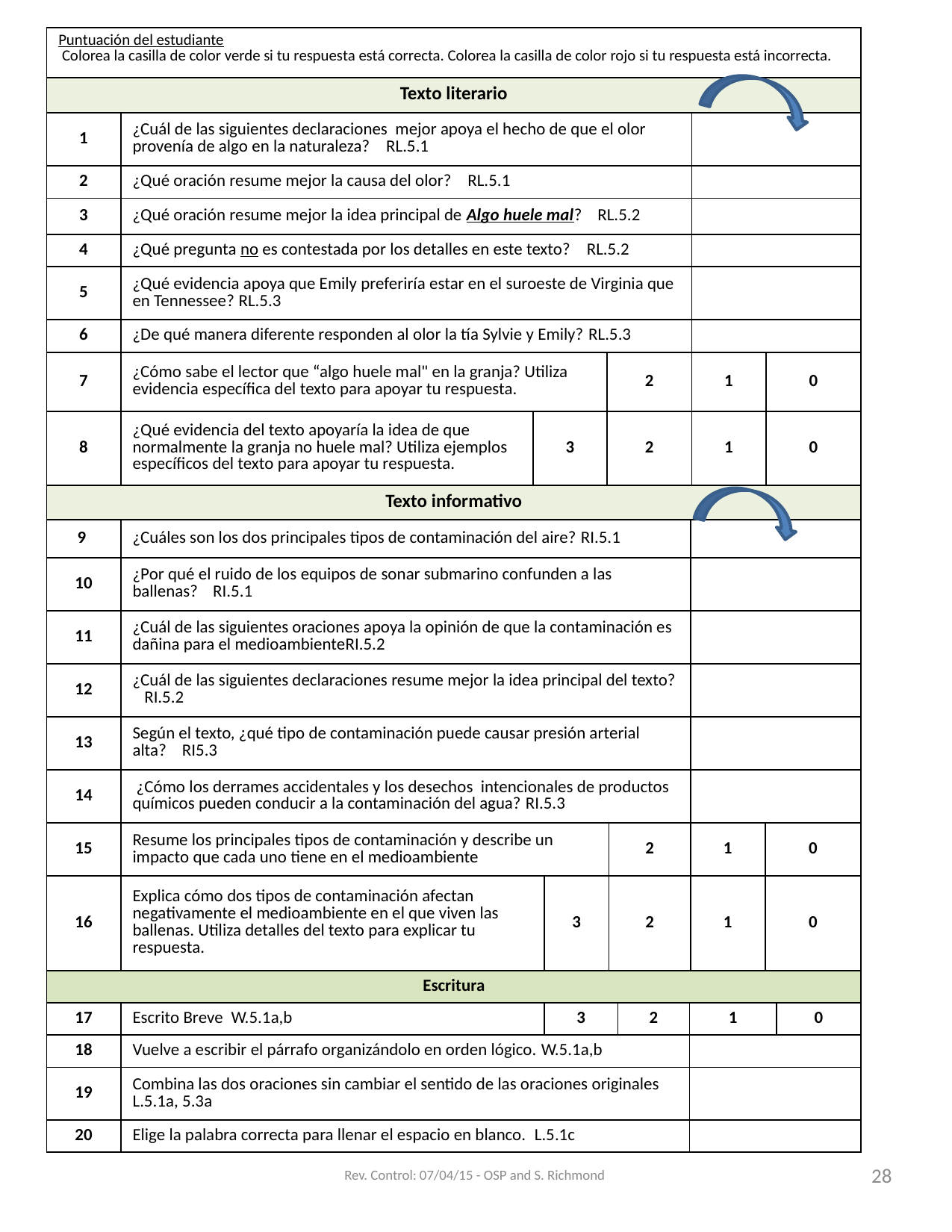

| Puntuación del estudiante Colorea la casilla de color verde si tu respuesta está correcta. Colorea la casilla de color rojo si tu respuesta está incorrecta. |  |  |  |  |  |
| --- | --- | --- | --- | --- | --- |
| Texto literario |  |  |  |  |  |
| 1 | ¿Cuál de las siguientes declaraciones mejor apoya el hecho de que el olor provenía de algo en la naturaleza? RL.5.1 |  |  |  |  |
| 2 | ¿Qué oración resume mejor la causa del olor? RL.5.1 |  |  |  |  |
| 3 | ¿Qué oración resume mejor la idea principal de Algo huele mal? RL.5.2 |  |  |  |  |
| 4 | ¿Qué pregunta no es contestada por los detalles en este texto? RL.5.2 |  |  |  |  |
| 5 | ¿Qué evidencia apoya que Emily preferiría estar en el suroeste de Virginia que en Tennessee? RL.5.3 |  |  |  |  |
| 6 | ¿De qué manera diferente responden al olor la tía Sylvie y Emily? RL.5.3 |  |  |  |  |
| 7 | ¿Cómo sabe el lector que “algo huele mal" en la granja? Utiliza evidencia específica del texto para apoyar tu respuesta. |  | 2 | 1 | 0 |
| 8 | ¿Qué evidencia del texto apoyaría la idea de que normalmente la granja no huele mal? Utiliza ejemplos específicos del texto para apoyar tu respuesta. | 3 | 2 | 1 | 0 |

| Texto informativo |  |  |  |  |  |
| --- | --- | --- | --- | --- | --- |
| 9 | ¿Cuáles son los dos principales tipos de contaminación del aire? RI.5.1 |  |  |  |  |
| 10 | ¿Por qué el ruido de los equipos de sonar submarino confunden a las ballenas? RI.5.1 |  |  |  |  |
| 11 | ¿Cuál de las siguientes oraciones apoya la opinión de que la contaminación es dañina para el medioambienteRI.5.2 |  |  |  |  |
| 12 | ¿Cuál de las siguientes declaraciones resume mejor la idea principal del texto? RI.5.2 |  |  |  |  |
| 13 | Según el texto, ¿qué tipo de contaminación puede causar presión arterial alta? RI5.3 |  |  |  |  |
| 14 | ¿Cómo los derrames accidentales y los desechos intencionales de productos químicos pueden conducir a la contaminación del agua? RI.5.3 |  |  |  |  |
| 15 | Resume los principales tipos de contaminación y describe un impacto que cada uno tiene en el medioambiente |  | 2 | 1 | 0 |
| 16 | Explica cómo dos tipos de contaminación afectan negativamente el medioambiente en el que viven las ballenas. Utiliza detalles del texto para explicar tu respuesta. | 3 | 2 | 1 | 0 |

| Escritura |  |  |  |  |  |
| --- | --- | --- | --- | --- | --- |
| 17 | Escrito Breve W.5.1a,b | 3 | 2 | 1 | 0 |
| 18 | Vuelve a escribir el párrafo organizándolo en orden lógico. W.5.1a,b |  |  |  |  |
| 19 | Combina las dos oraciones sin cambiar el sentido de las oraciones originales L.5.1a, 5.3a |  |  |  |  |
| 20 | Elige la palabra correcta para llenar el espacio en blanco. L.5.1c |  |  |  |  |

Rev. Control: 07/04/15 - OSP and S. Richmond

28